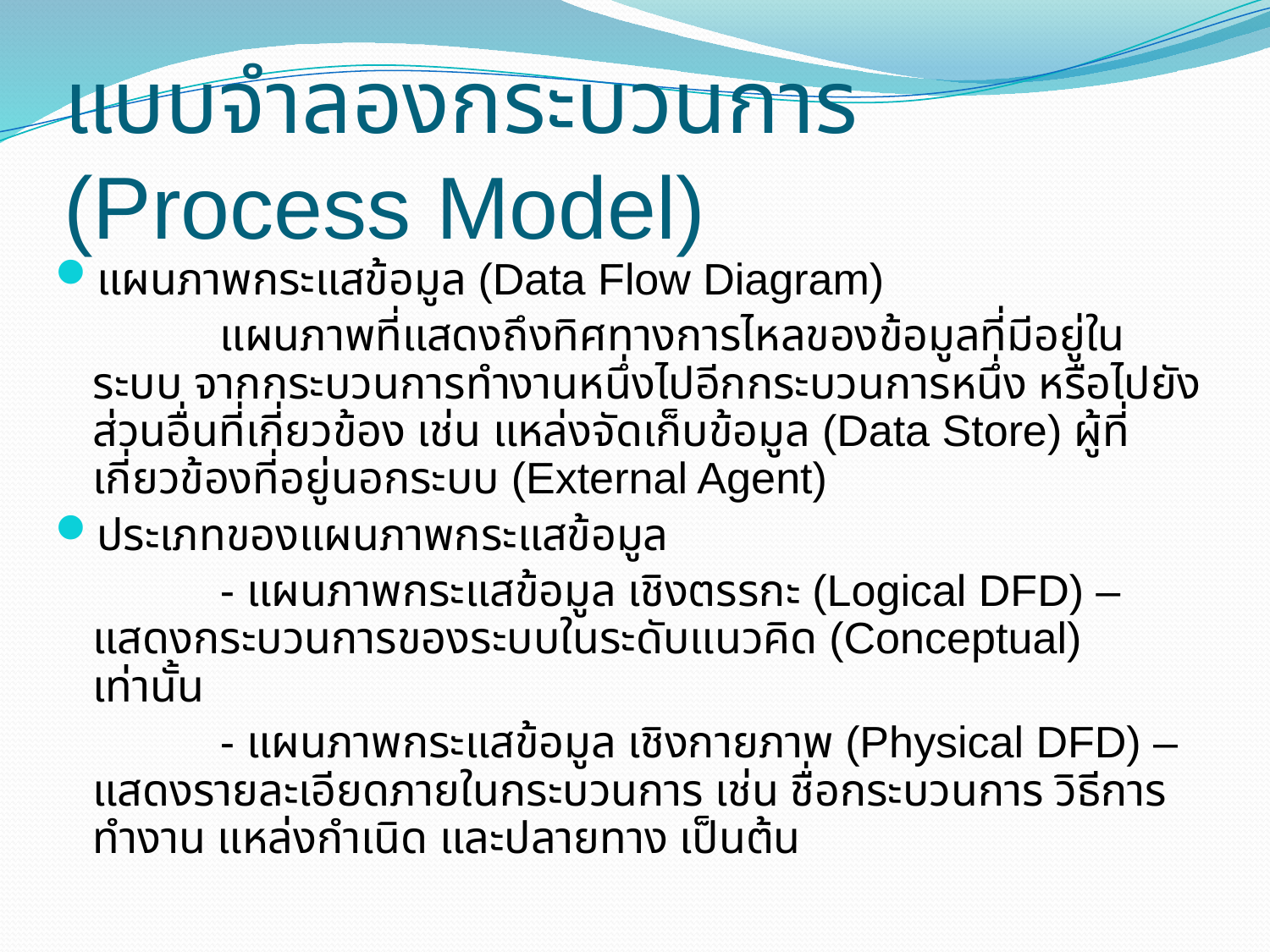

# แบบจำลองกระบวนการ (Process Model)
แผนภาพกระแสข้อมูล (Data Flow Diagram)
		แผนภาพที่แสดงถึงทิศทางการไหลของข้อมูลที่มีอยู่ในระบบ จากกระบวนการทำงานหนึ่งไปอีกกระบวนการหนึ่ง หรือไปยังส่วนอื่นที่เกี่ยวข้อง เช่น แหล่งจัดเก็บข้อมูล (Data Store) ผู้ที่เกี่ยวข้องที่อยู่นอกระบบ (External Agent)
ประเภทของแผนภาพกระแสข้อมูล
		- แผนภาพกระแสข้อมูล เชิงตรรกะ (Logical DFD) – แสดงกระบวนการของระบบในระดับแนวคิด (Conceptual) เท่านั้น
		- แผนภาพกระแสข้อมูล เชิงกายภาพ (Physical DFD) – แสดงรายละเอียดภายในกระบวนการ เช่น ชื่อกระบวนการ วิธีการทำงาน แหล่งกำเนิด และปลายทาง เป็นต้น